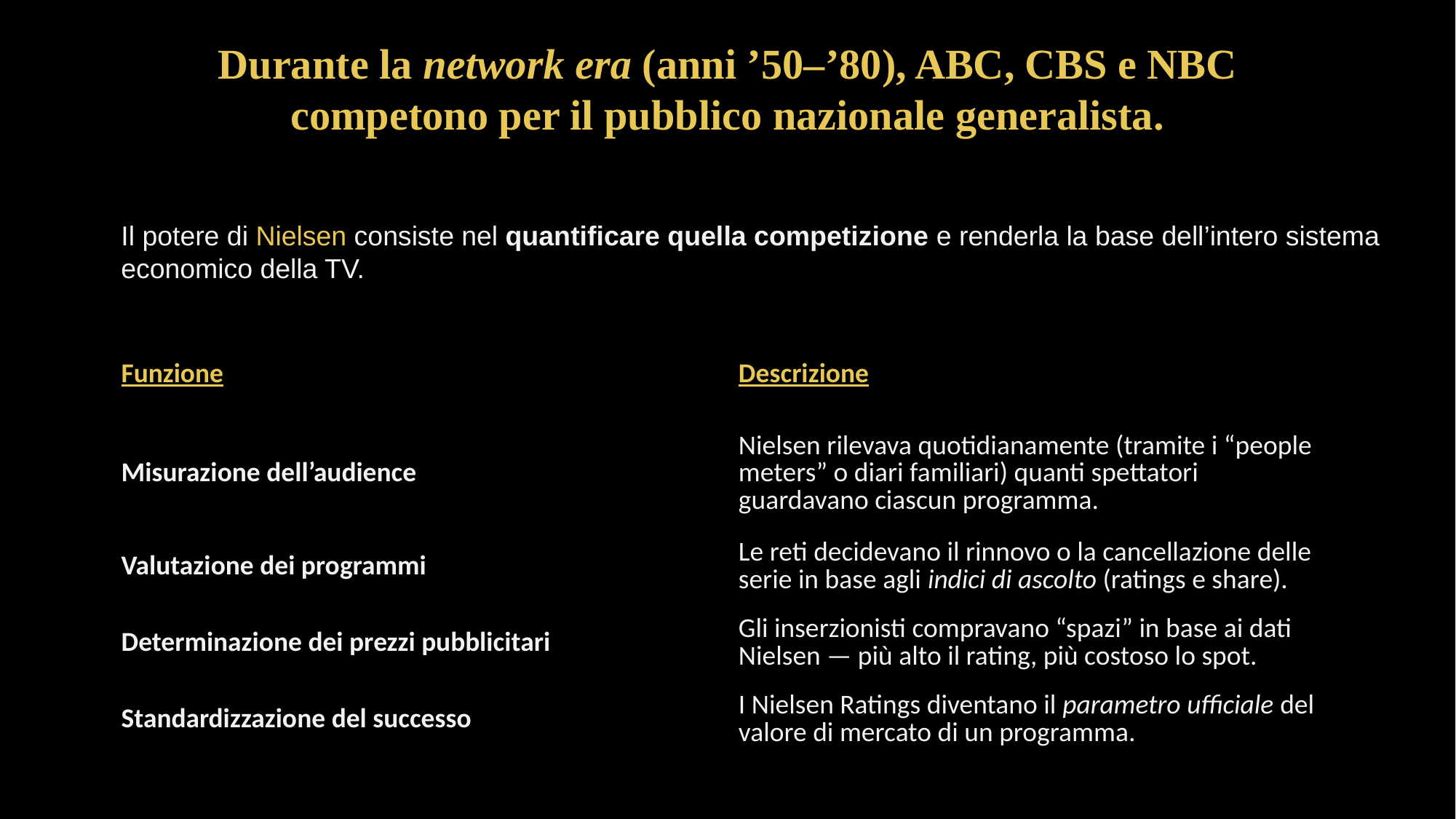

# Durante la network era (anni ’50–’80), ABC, CBS e NBC competono per il pubblico nazionale generalista.

Il potere di Nielsen consiste nel quantificare quella competizione e renderla la base dell’intero sistema economico della TV.
| Funzione | Descrizione |
| --- | --- |
| Misurazione dell’audience | Nielsen rilevava quotidianamente (tramite i “people meters” o diari familiari) quanti spettatori guardavano ciascun programma. |
| Valutazione dei programmi | Le reti decidevano il rinnovo o la cancellazione delle serie in base agli indici di ascolto (ratings e share). |
| Determinazione dei prezzi pubblicitari | Gli inserzionisti compravano “spazi” in base ai dati Nielsen — più alto il rating, più costoso lo spot. |
| Standardizzazione del successo | I Nielsen Ratings diventano il parametro ufficiale del valore di mercato di un programma. |